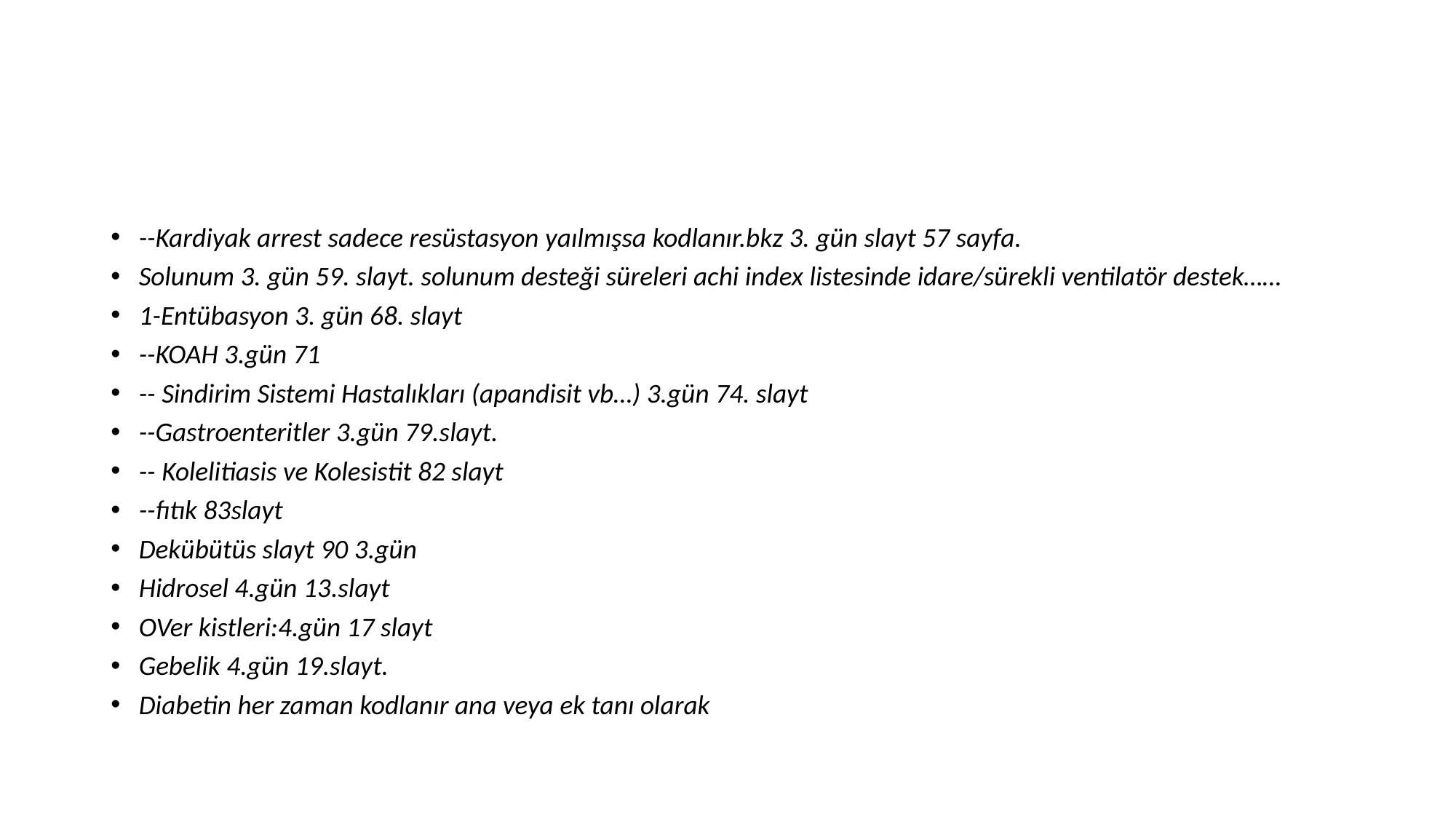

#
--Kardiyak arrest sadece resüstasyon yaılmışsa kodlanır.bkz 3. gün slayt 57 sayfa.
Solunum 3. gün 59. slayt. solunum desteği süreleri achi index listesinde idare/sürekli ventilatör destek……
1-Entübasyon 3. gün 68. slayt
--KOAH 3.gün 71
-- Sindirim Sistemi Hastalıkları (apandisit vb…) 3.gün 74. slayt
--Gastroenteritler 3.gün 79.slayt.
-- Kolelitiasis ve Kolesistit 82 slayt
--fıtık 83slayt
Dekübütüs slayt 90 3.gün
Hidrosel 4.gün 13.slayt
OVer kistleri:4.gün 17 slayt
Gebelik 4.gün 19.slayt.
Diabetin her zaman kodlanır ana veya ek tanı olarak